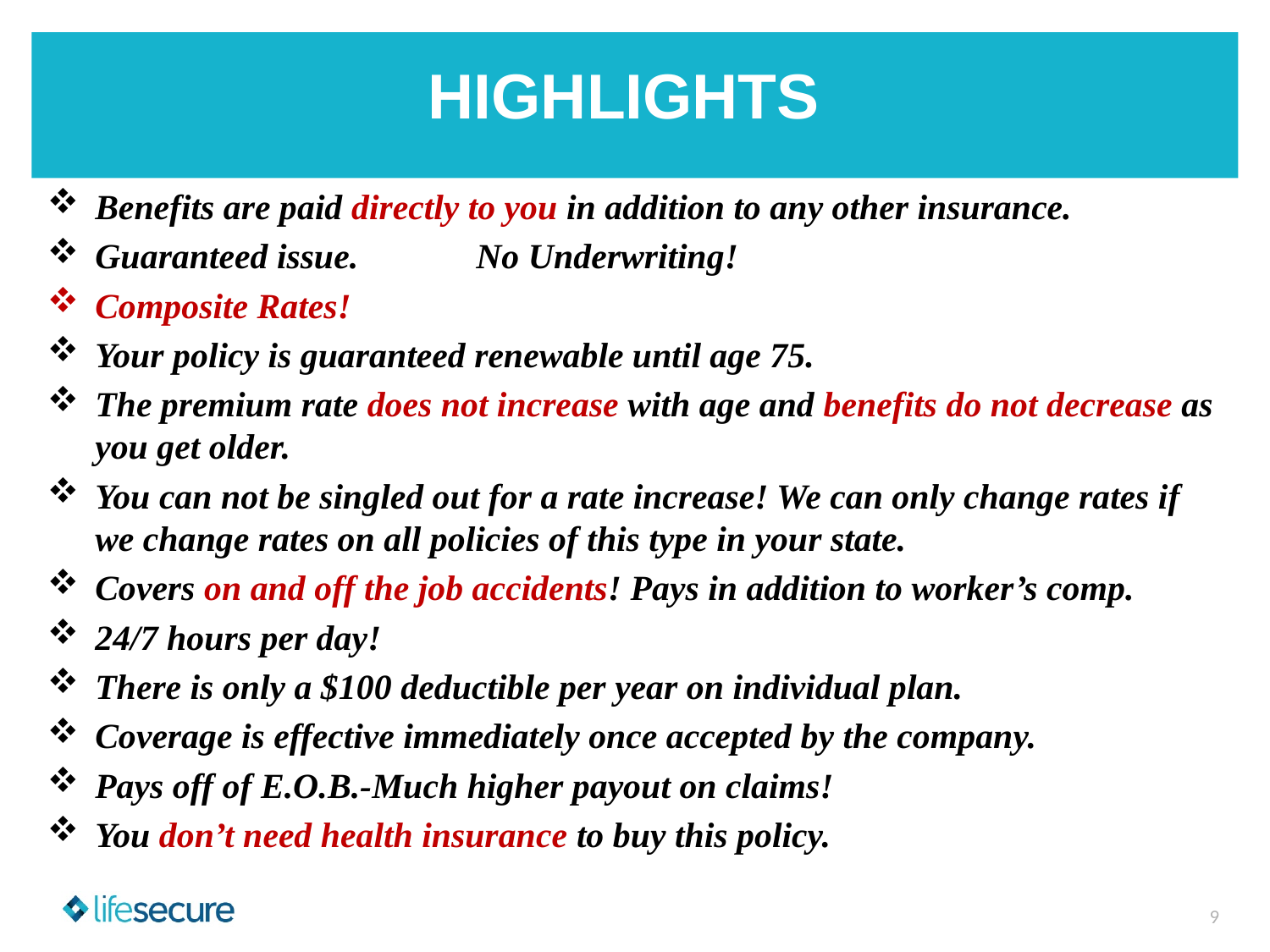

# HIGHLIGHTS
Benefits are paid directly to you in addition to any other insurance.
Guaranteed issue.	No Underwriting!
Composite Rates!
Your policy is guaranteed renewable until age 75.
The premium rate does not increase with age and benefits do not decrease as you get older.
You can not be singled out for a rate increase! We can only change rates if we change rates on all policies of this type in your state.
Covers on and off the job accidents! Pays in addition to worker’s comp.
24/7 hours per day!
There is only a $100 deductible per year on individual plan.
Coverage is effective immediately once accepted by the company.
Pays off of E.O.B.-Much higher payout on claims!
You don’t need health insurance to buy this policy.
9